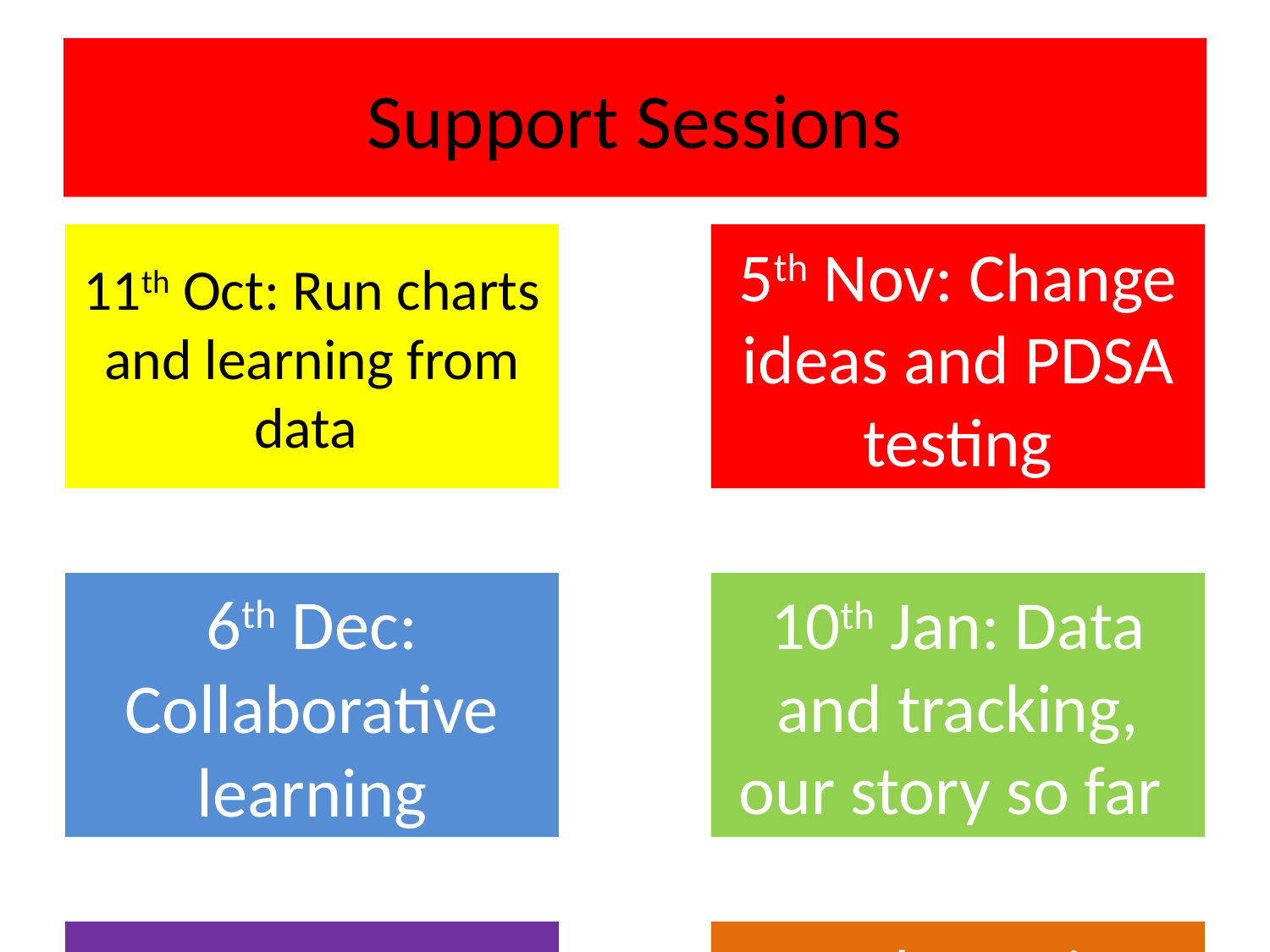

# Support Sessions
5th Nov: Change ideas and PDSA testing
6th Dec: Collaborative learning
10th Jan: Data and tracking, our story so far